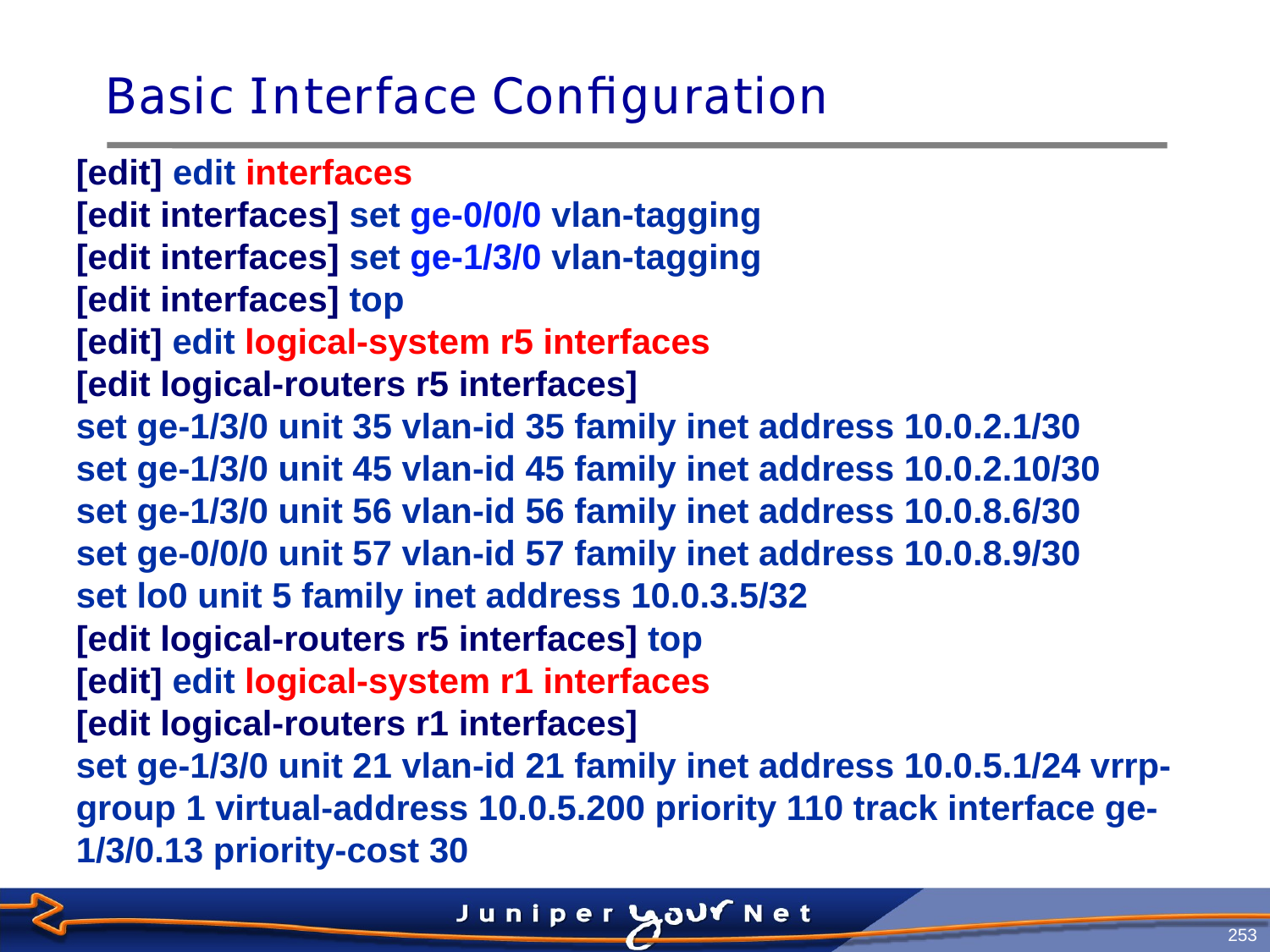

# Basic Interface Configuration
[edit] edit interfaces
[edit interfaces] set ge-0/0/0 vlan-tagging
[edit interfaces] set ge-1/3/0 vlan-tagging
[edit interfaces] top
[edit] edit logical-system r5 interfaces
[edit logical-routers r5 interfaces]
set ge-1/3/0 unit 35 vlan-id 35 family inet address 10.0.2.1/30
set ge-1/3/0 unit 45 vlan-id 45 family inet address 10.0.2.10/30
set ge-1/3/0 unit 56 vlan-id 56 family inet address 10.0.8.6/30
set ge-0/0/0 unit 57 vlan-id 57 family inet address 10.0.8.9/30
set lo0 unit 5 family inet address 10.0.3.5/32
[edit logical-routers r5 interfaces] top
[edit] edit logical-system r1 interfaces
[edit logical-routers r1 interfaces]
set ge-1/3/0 unit 21 vlan-id 21 family inet address 10.0.5.1/24 vrrp-group 1 virtual-address 10.0.5.200 priority 110 track interface ge-1/3/0.13 priority-cost 30